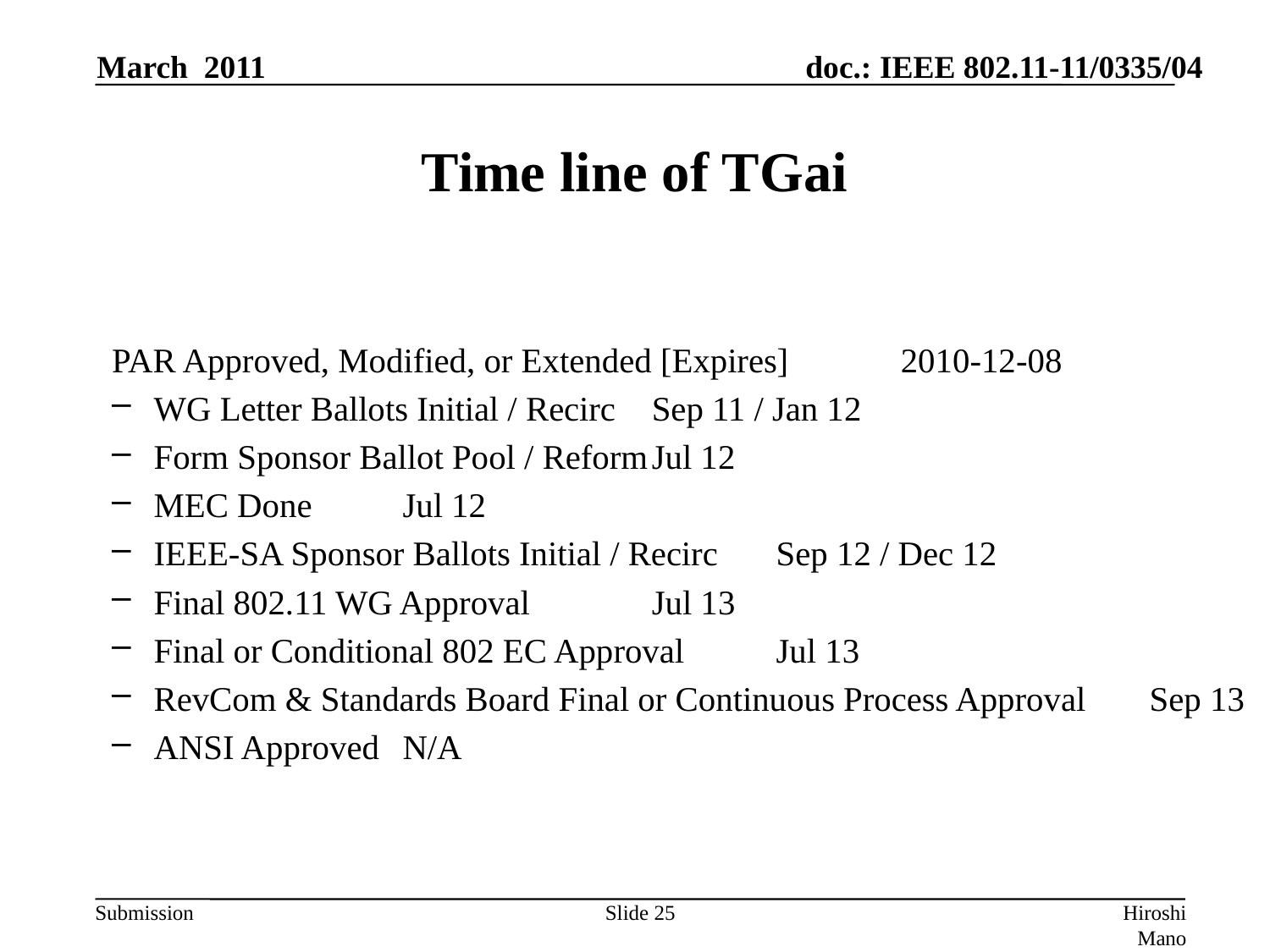

March  2011
# Time line of TGai

PAR Approved, Modified, or Extended [Expires] 			2010-12-08
WG Letter Ballots Initial / Recirc				Sep 11 / Jan 12
Form Sponsor Ballot Pool / Reform				Jul 12
MEC Done						Jul 12
IEEE-SA Sponsor Ballots Initial / Recirc			Sep 12 / Dec 12
Final 802.11 WG Approval					Jul 13
Final or Conditional 802 EC Approval				Jul 13
RevCom & Standards Board Final or Continuous Process Approval	Sep 13
ANSI Approved						N/A
Slide 25
Hiroshi Mano (Root Inc.)